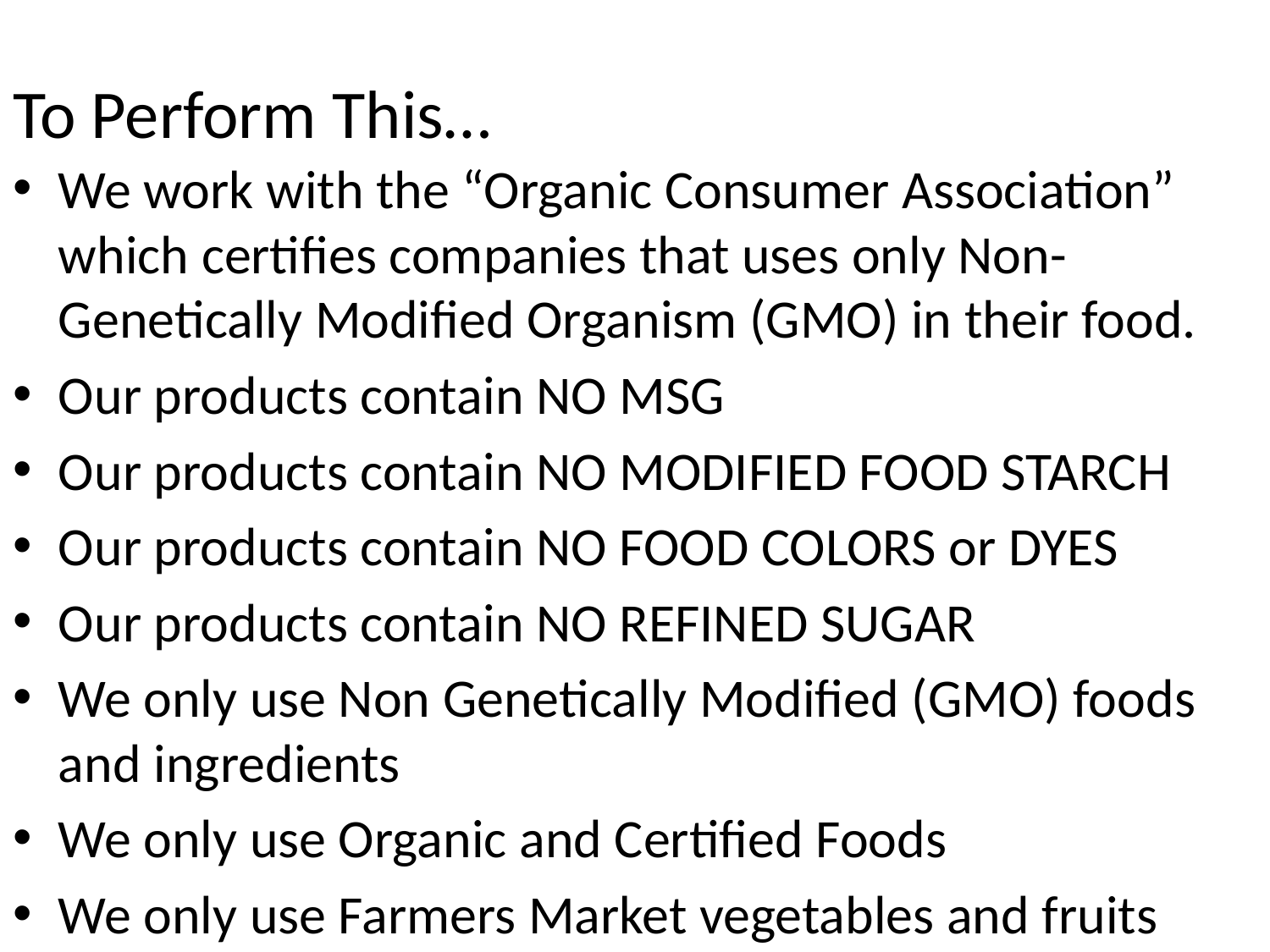

# To Perform This…
We work with the “Organic Consumer Association” which certifies companies that uses only Non- Genetically Modified Organism (GMO) in their food.
Our products contain NO MSG
Our products contain NO MODIFIED FOOD STARCH
Our products contain NO FOOD COLORS or DYES
Our products contain NO REFINED SUGAR
We only use Non Genetically Modified (GMO) foods and ingredients
We only use Organic and Certified Foods
We only use Farmers Market vegetables and fruits